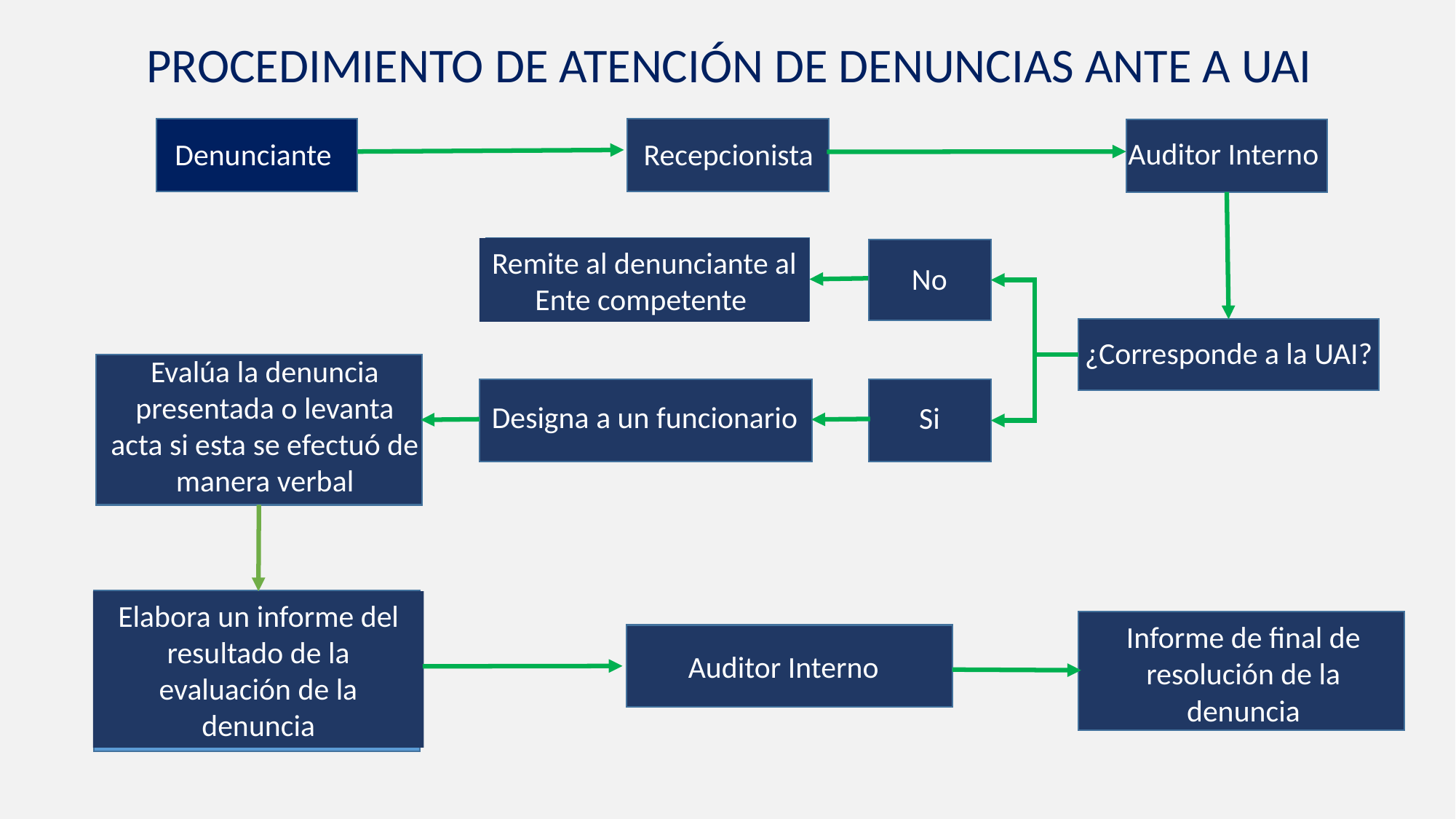

PROCEDIMIENTO DE ATENCIÓN DE DENUNCIAS ANTE A UAI

Auditor Interno
Denunciante
Recepcionista
Remite al denunciante al Ente competente

No

¿Corresponde a la UAI?
Evalúa la denuncia presentada o levanta acta si esta se efectuó de manera verbal

Designa a un funcionario
Si

Elabora un informe del resultado de la evaluación de la denuncia

Informe de final de resolución de la denuncia

Auditor Interno